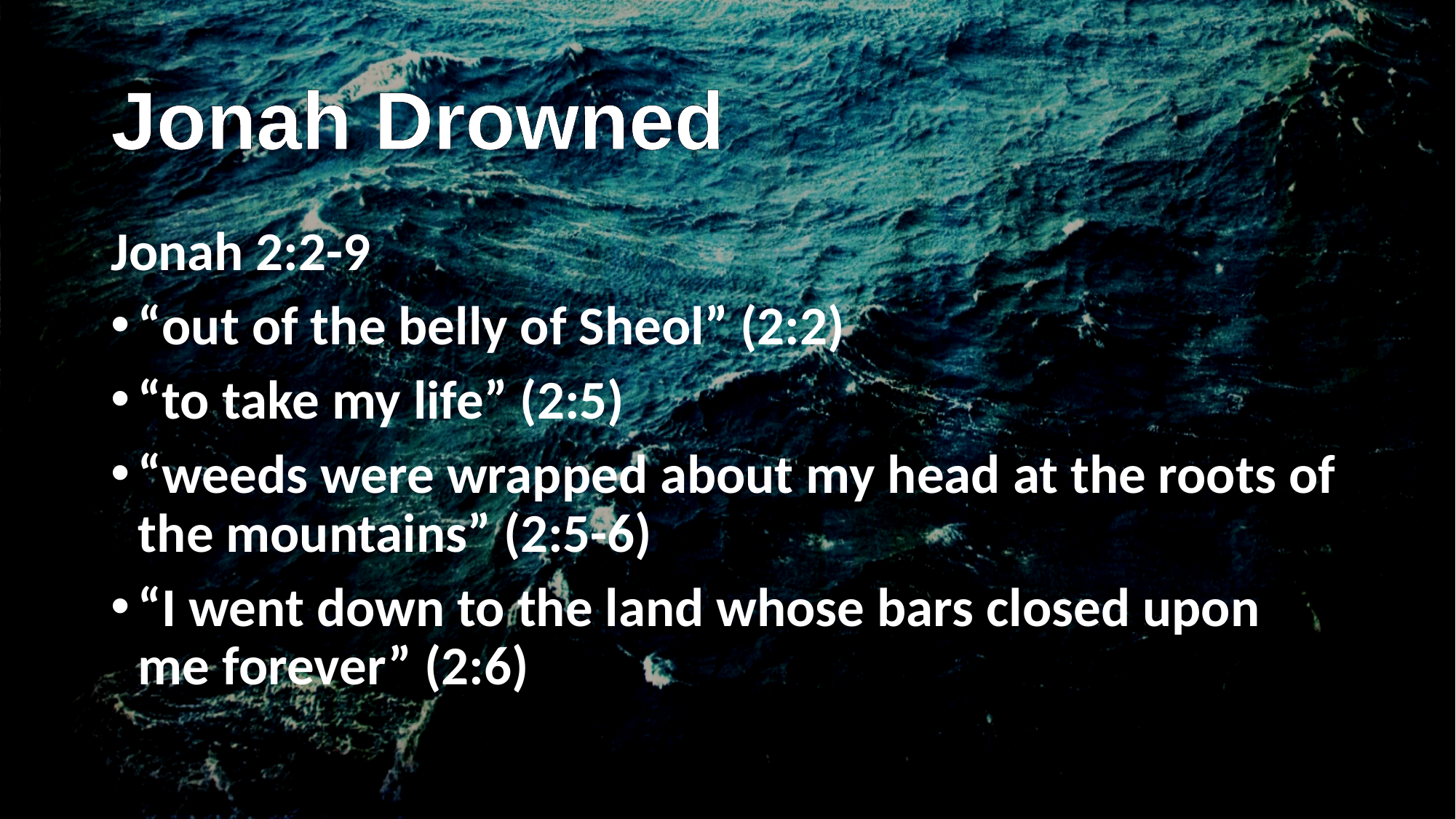

# Jonah Drowned
Jonah 2:2-9
“out of the belly of Sheol” (2:2)
“to take my life” (2:5)
“weeds were wrapped about my head at the roots of the mountains” (2:5-6)
“I went down to the land whose bars closed upon me forever” (2:6)